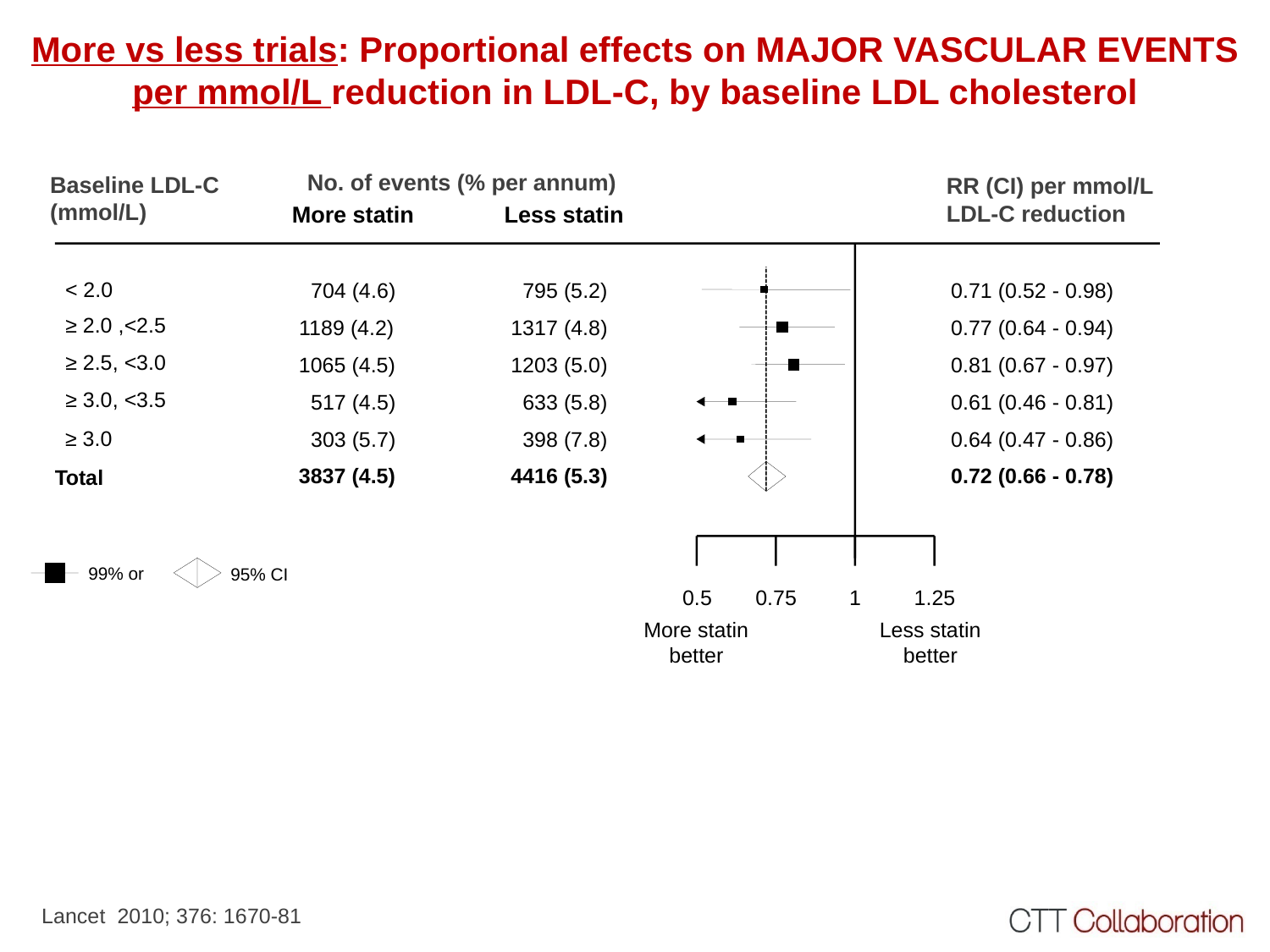

More vs less trials: Proportional effects on MAJOR VASCULAR EVENTS
per mmol/L reduction in LDL-C, by baseline LDL cholesterol
No. of events (% per annum)
Baseline LDL-C
(mmol/L)
RR (CI) per mmol/L
LDL-C reduction
More statin
Less statin

< 2.0
  704 (4.6)
  795 (5.2)
0.71 (0.52 - 0.98)

≥ 2.0 ,<2.5
 1189 (4.2)
 1317 (4.8)
0.77 (0.64 - 0.94)

≥ 2.5, <3.0
 1065 (4.5)
 1203 (5.0)
0.81 (0.67 - 0.97)

≥ 3.0, <3.5
  517 (4.5)
  633 (5.8)
0.61 (0.46 - 0.81)

≥ 3.0
  303 (5.7)
  398 (7.8)
0.64 (0.47 - 0.86)

 3837 (4.5)
 4416 (5.3)
0.72 (0.66 - 0.78)
T
otal

99% or

95% CI

0.5
0.75
1.25
1
More statin
better
Less statin
better
Lancet  2010; 376: 1670-81